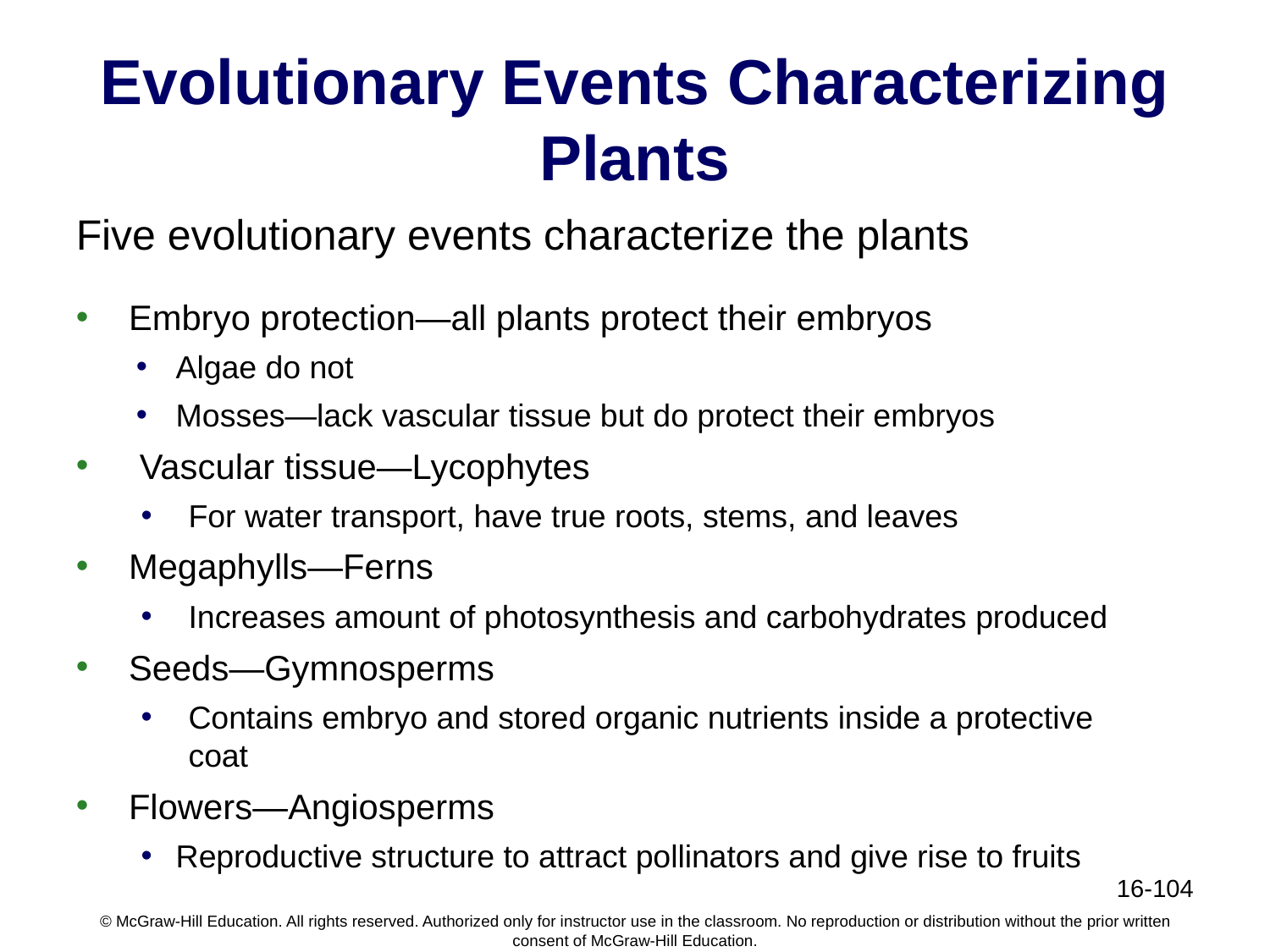

# Evolutionary Events Characterizing Plants
Five evolutionary events characterize the plants
Embryo protection—all plants protect their embryos
Algae do not
Mosses—lack vascular tissue but do protect their embryos
Vascular tissue—Lycophytes
For water transport, have true roots, stems, and leaves
Megaphylls—Ferns
Increases amount of photosynthesis and carbohydrates produced
Seeds—Gymnosperms
Contains embryo and stored organic nutrients inside a protective coat
Flowers—Angiosperms
Reproductive structure to attract pollinators and give rise to fruits